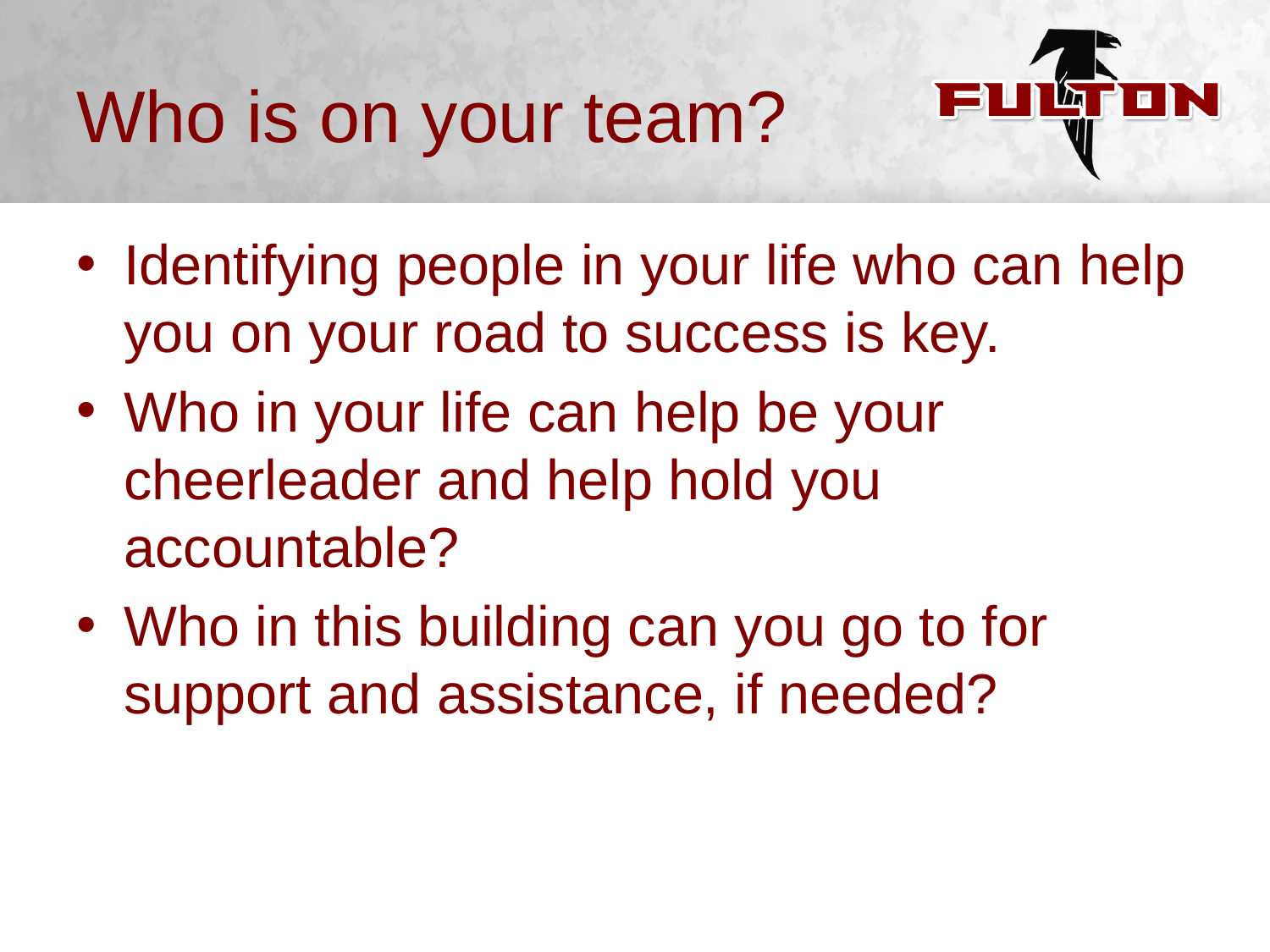

# Who is on your team?
Identifying people in your life who can help you on your road to success is key.
Who in your life can help be your cheerleader and help hold you accountable?
Who in this building can you go to for support and assistance, if needed?